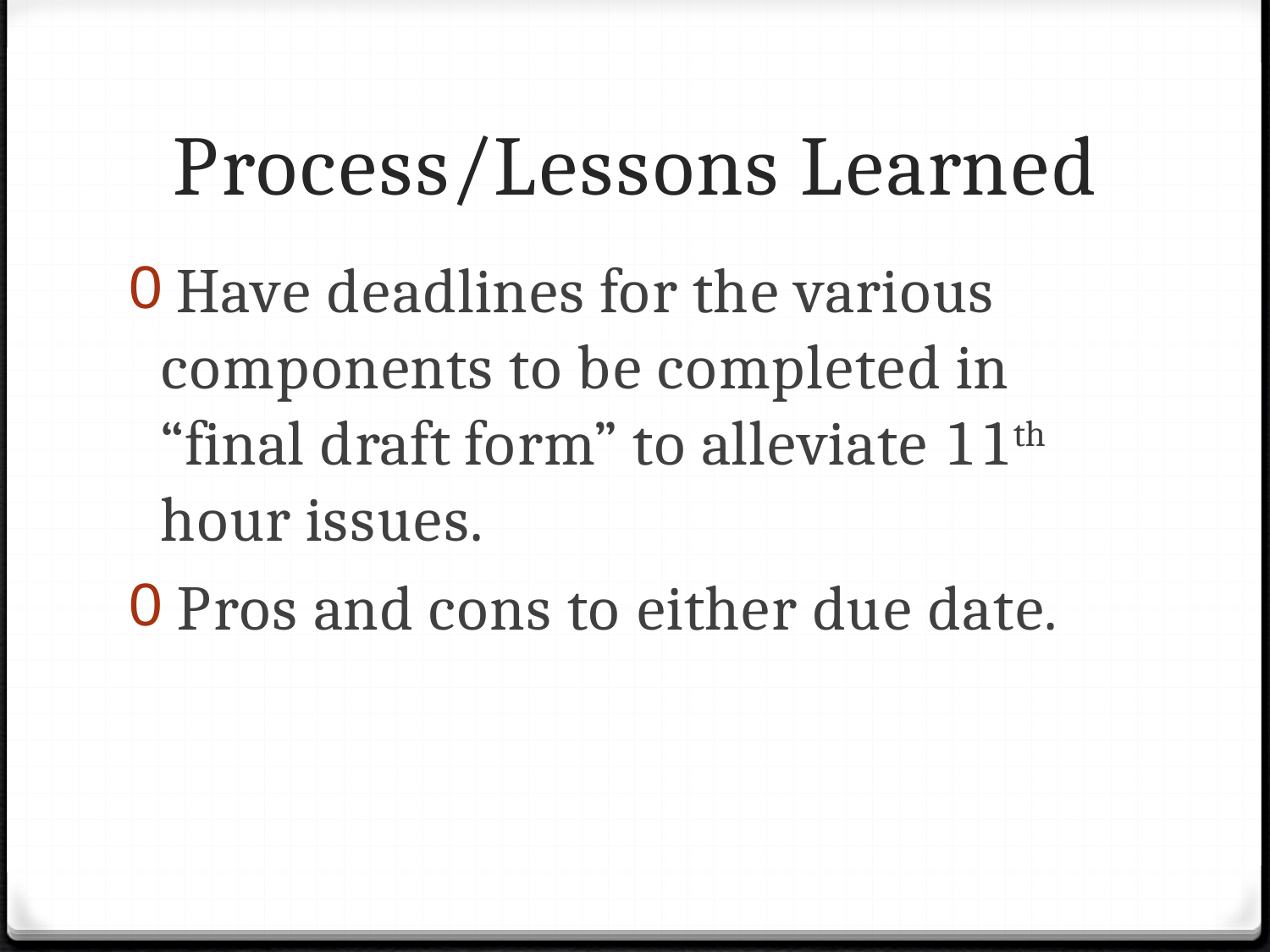

# Process/Lessons Learned

 Have deadlines for the various components to be completed in “final draft form” to alleviate 11th hour issues.
 Pros and cons to either due date.